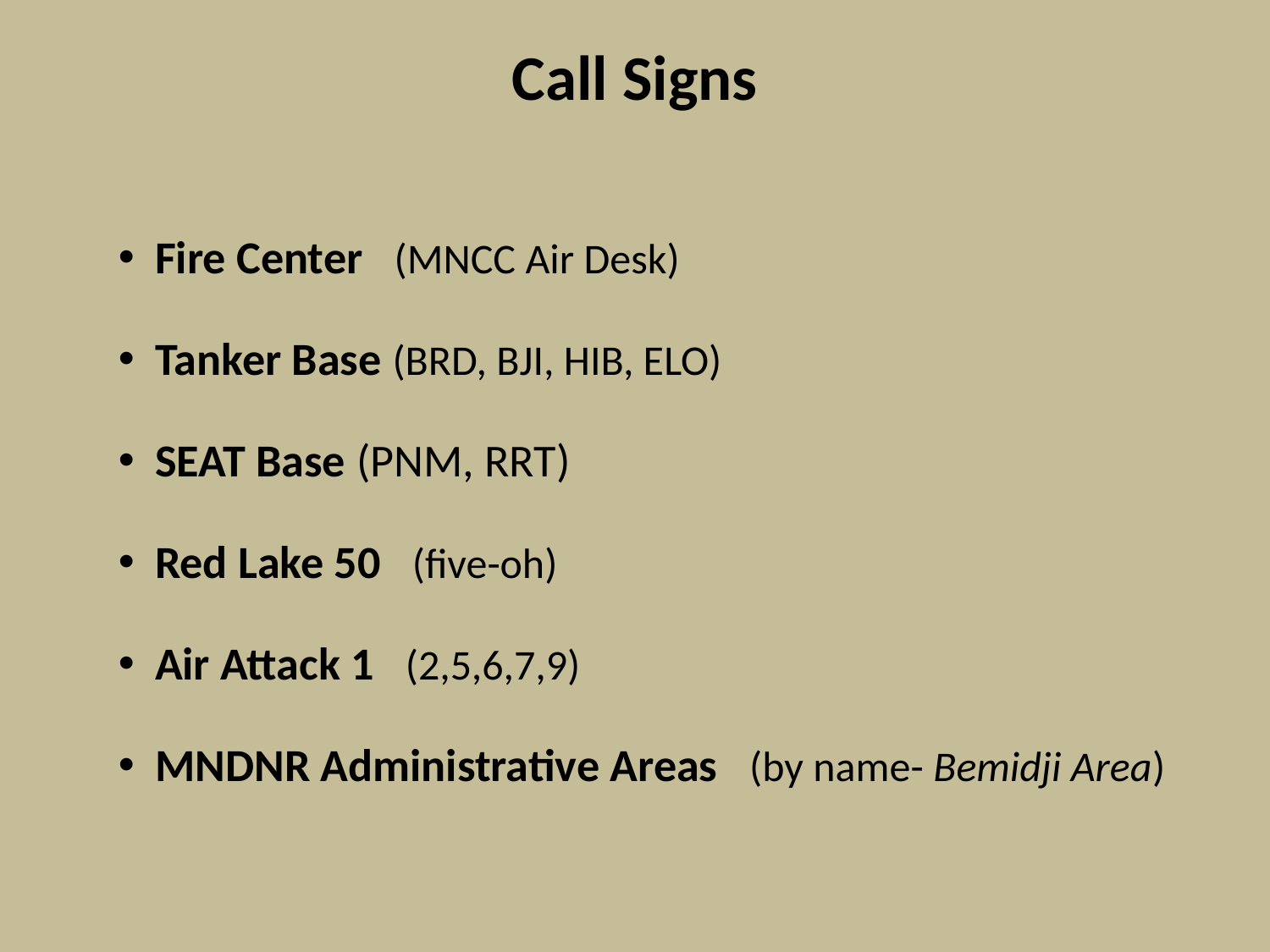

# Call Signs
  Fire Center   (MNCC Air Desk)
  Tanker Base (BRD, BJI, HIB, ELO)
  SEAT Base (PNM, RRT)
  Red Lake 50   (five-oh)
  Air Attack 1   (2,5,6,7,9)
  MNDNR Administrative Areas   (by name- Bemidji Area)